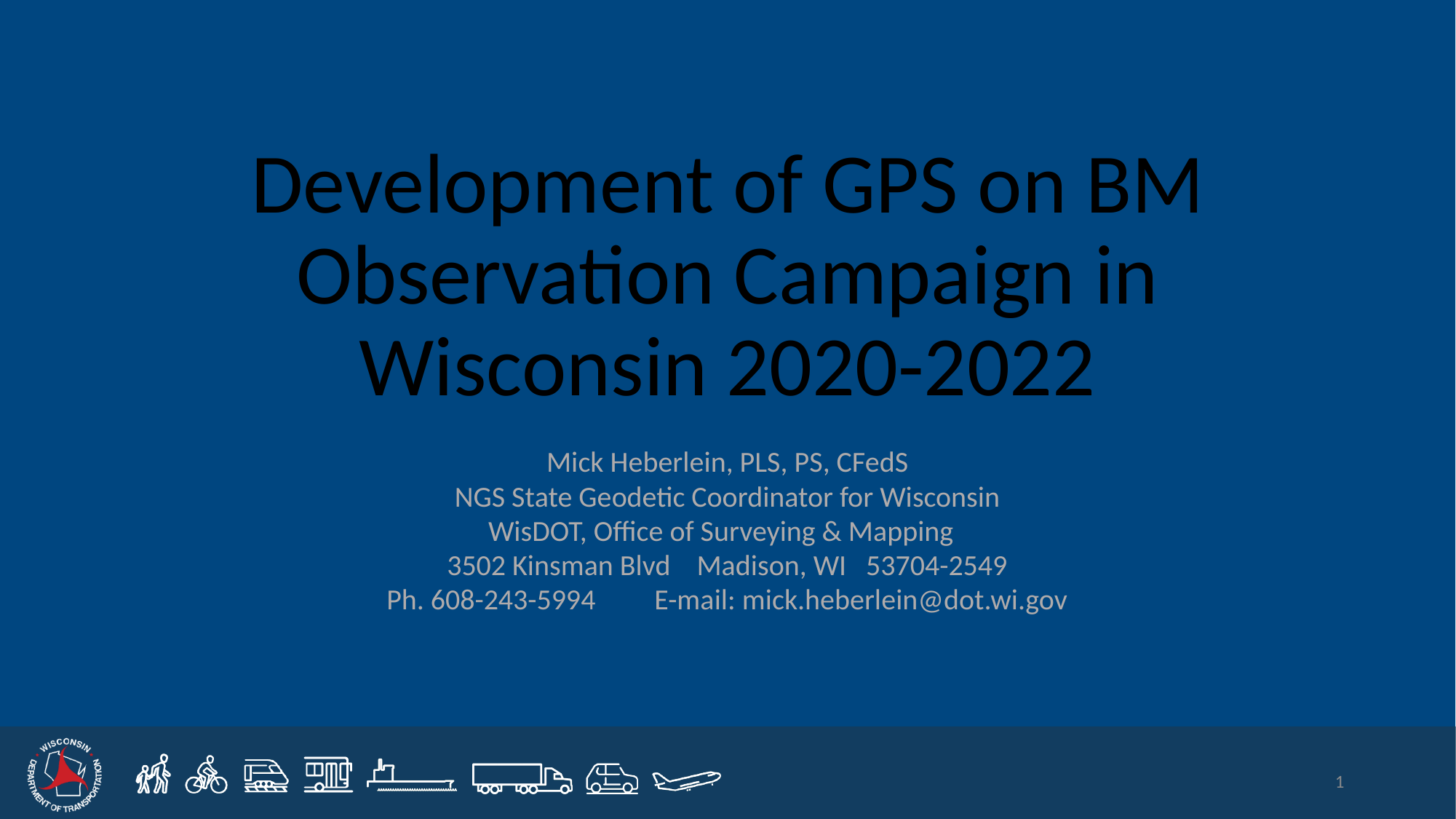

# Development of GPS on BM Observation Campaign in Wisconsin 2020-2022

Mick Heberlein, PLS, PS, CFedS
NGS State Geodetic Coordinator for Wisconsin
WisDOT, Office of Surveying & Mapping
3502 Kinsman Blvd    Madison, WI   53704-2549
Ph. 608-243-5994         E-mail: mick.heberlein@dot.wi.gov
1